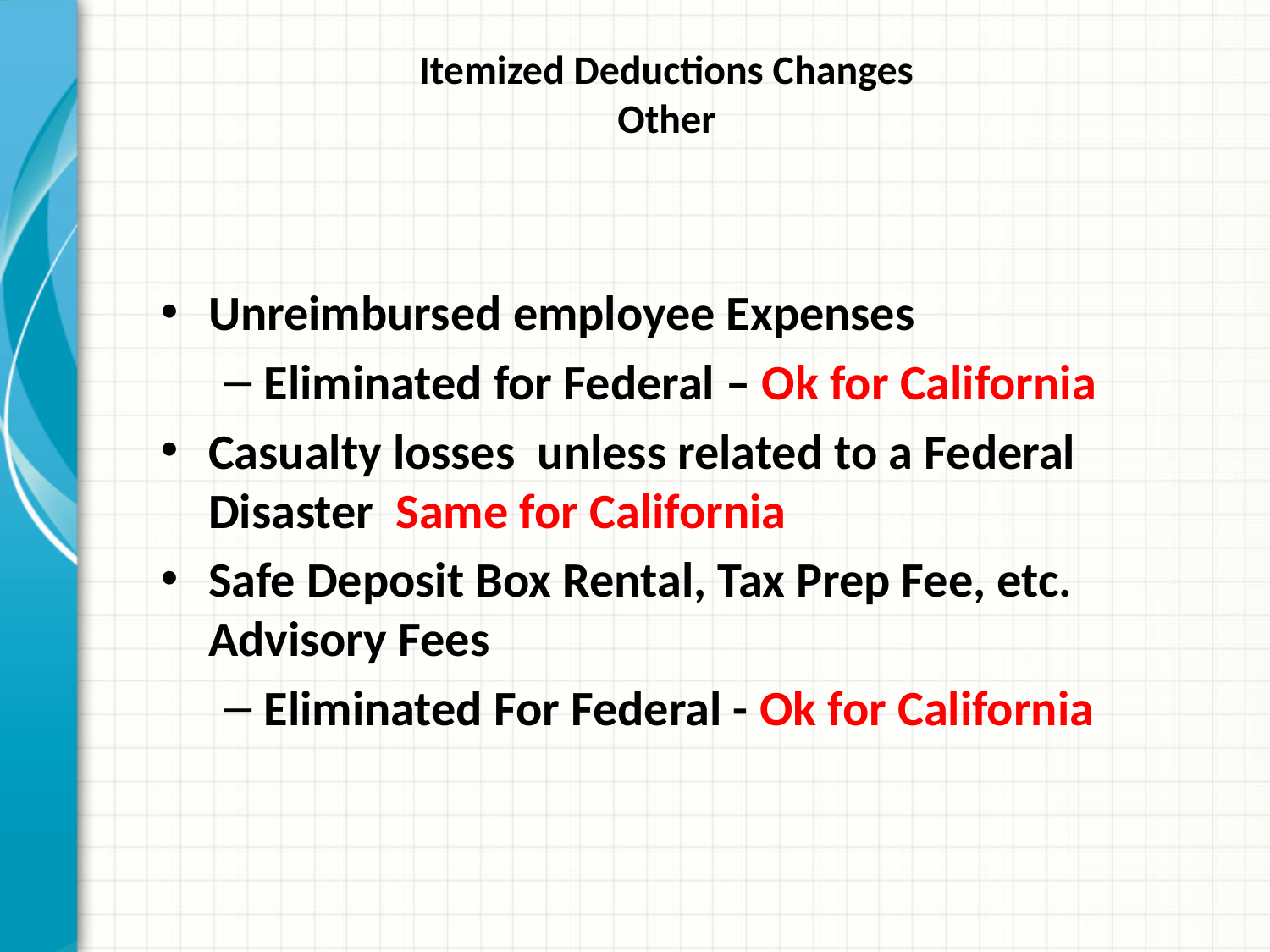

# Itemized Deductions Changes Other
Unreimbursed employee Expenses
Eliminated for Federal – Ok for California
Casualty losses  unless related to a Federal Disaster  Same for California
Safe Deposit Box Rental, Tax Prep Fee, etc. Advisory Fees
Eliminated For Federal - Ok for California